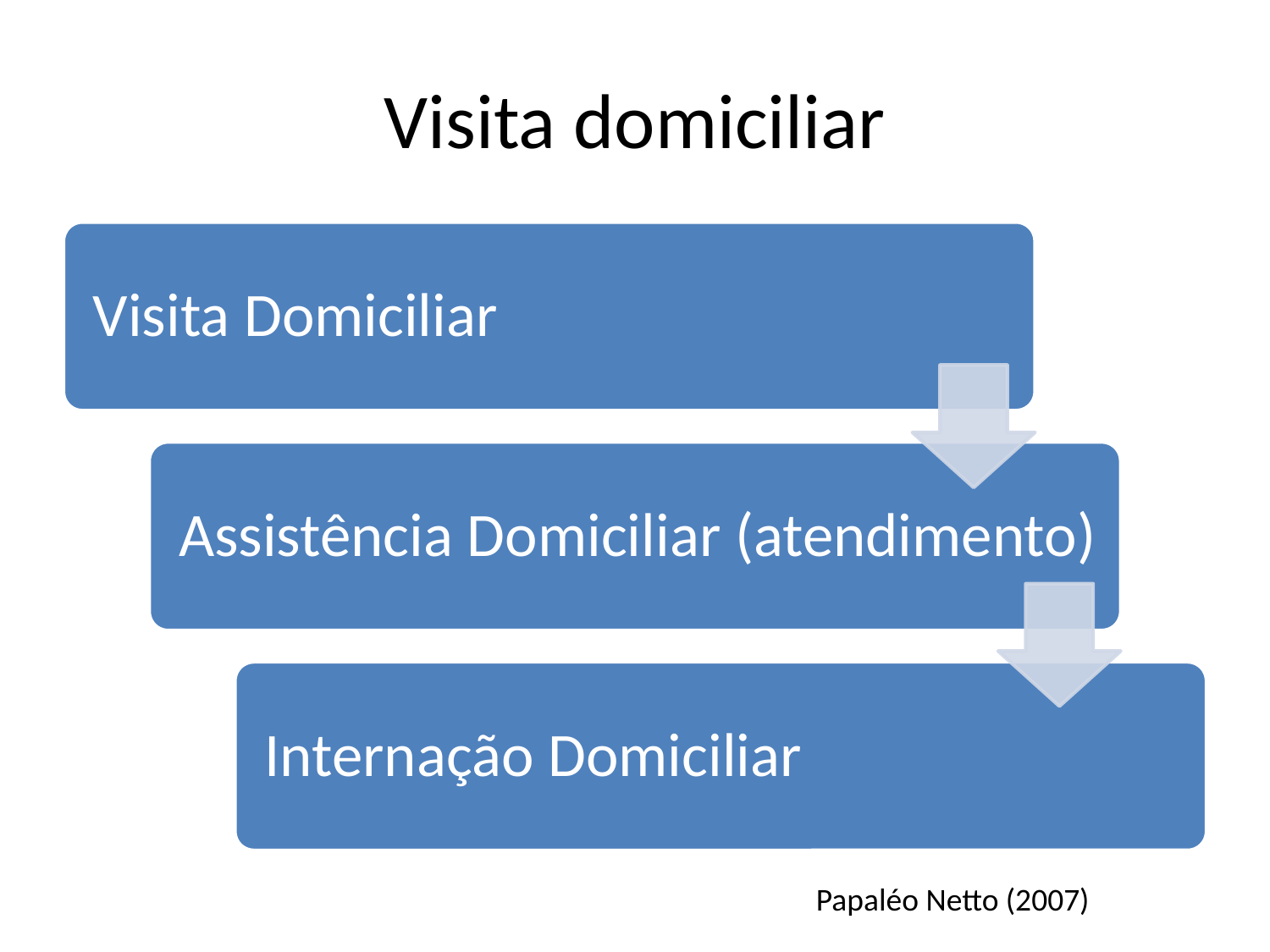

# Visita domiciliar
Visita Domiciliar
Assistência Domiciliar (atendimento)
Internação Domiciliar

Papaléo Netto (2007)